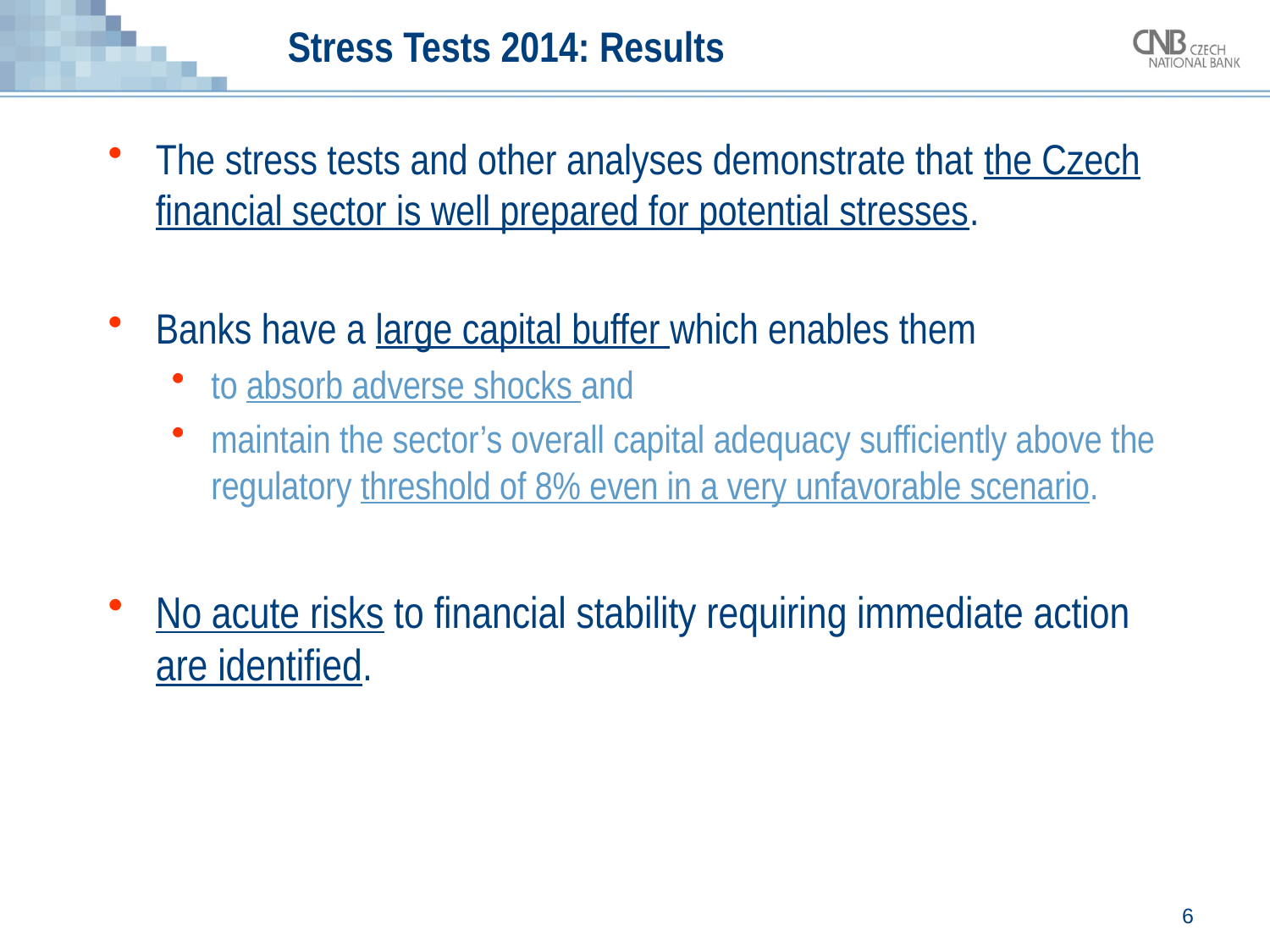

# Stress Tests 2014: Results
The stress tests and other analyses demonstrate that the Czech financial sector is well prepared for potential stresses.

Banks have a large capital buffer which enables them
to absorb adverse shocks and
maintain the sector’s overall capital adequacy sufficiently above the regulatory threshold of 8% even in a very unfavorable scenario.

No acute risks to financial stability requiring immediate action are identified.

6